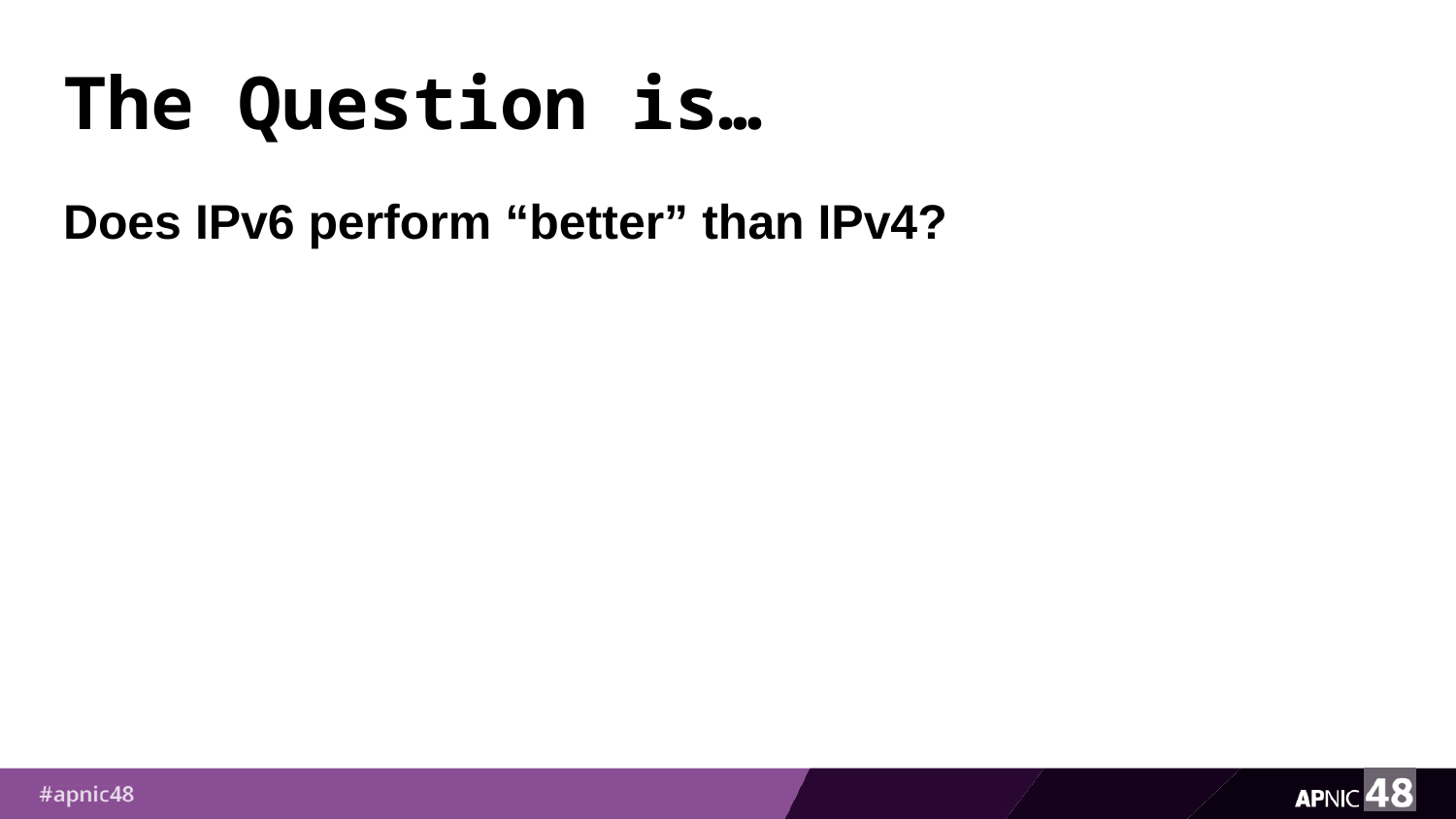

# The Question is…
Does IPv6 perform “better” than IPv4?